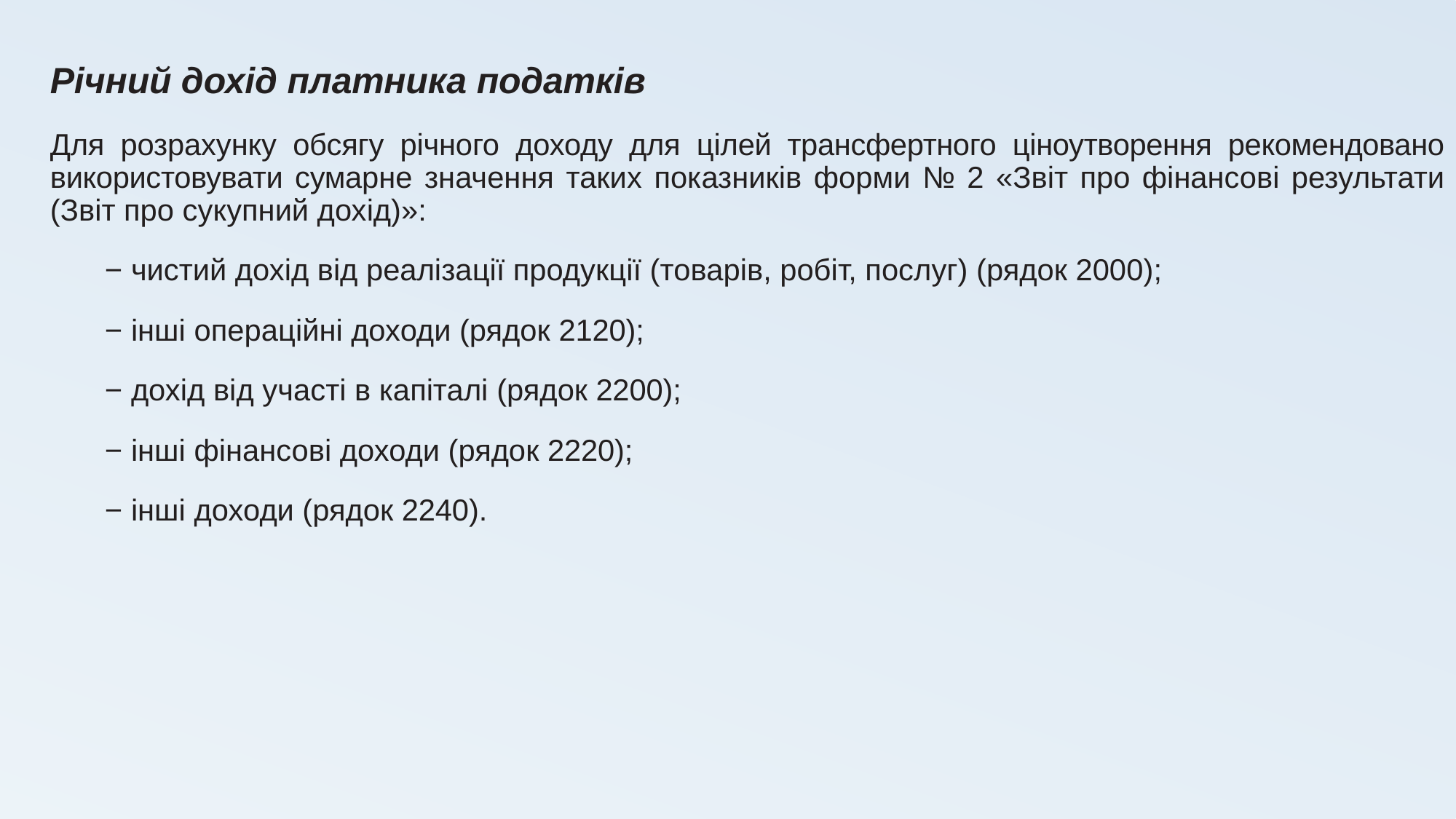

Річний дохід платника податків
Для розрахунку обсягу річного доходу для цілей трансфертного ціноутворення рекомендовано використовувати сумарне значення таких показників форми № 2 «Звіт про фінансові результати (Звіт про сукупний дохід)»:
− чистий дохід від реалізації продукції (товарів, робіт, послуг) (рядок 2000);
− інші операційні доходи (рядок 2120);
− дохід від участі в капіталі (рядок 2200);
− інші фінансові доходи (рядок 2220);
− інші доходи (рядок 2240).